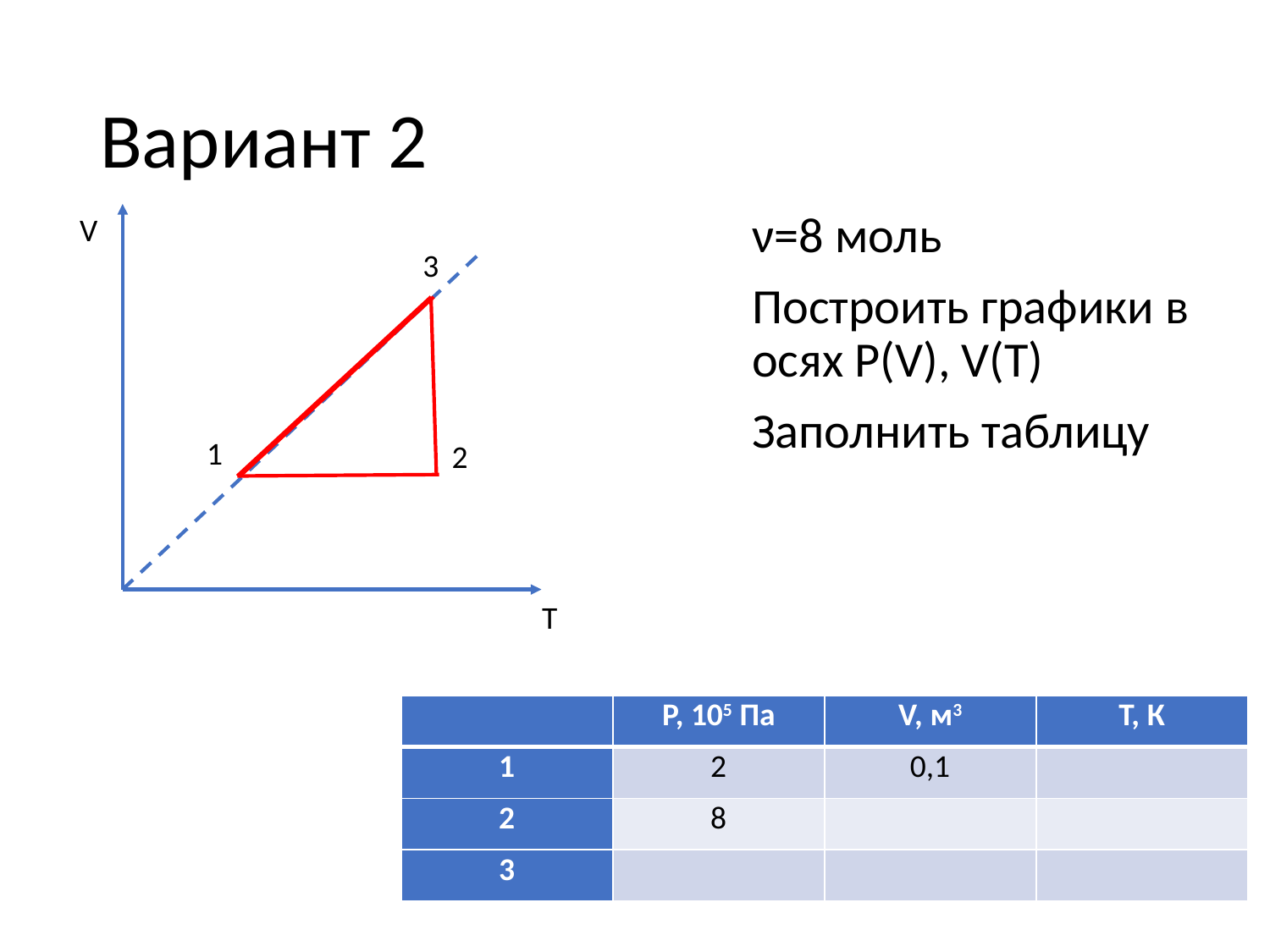

# Вариант 2
V
ν=8 моль
Построить графики в осях P(V), V(T)
Заполнить таблицу
3
1
2
T
|  | P, 105 Па | V, м3 | T, К |
| --- | --- | --- | --- |
| 1 | 2 | 0,1 |  |
| 2 | 8 |  |  |
| 3 |  |  |  |